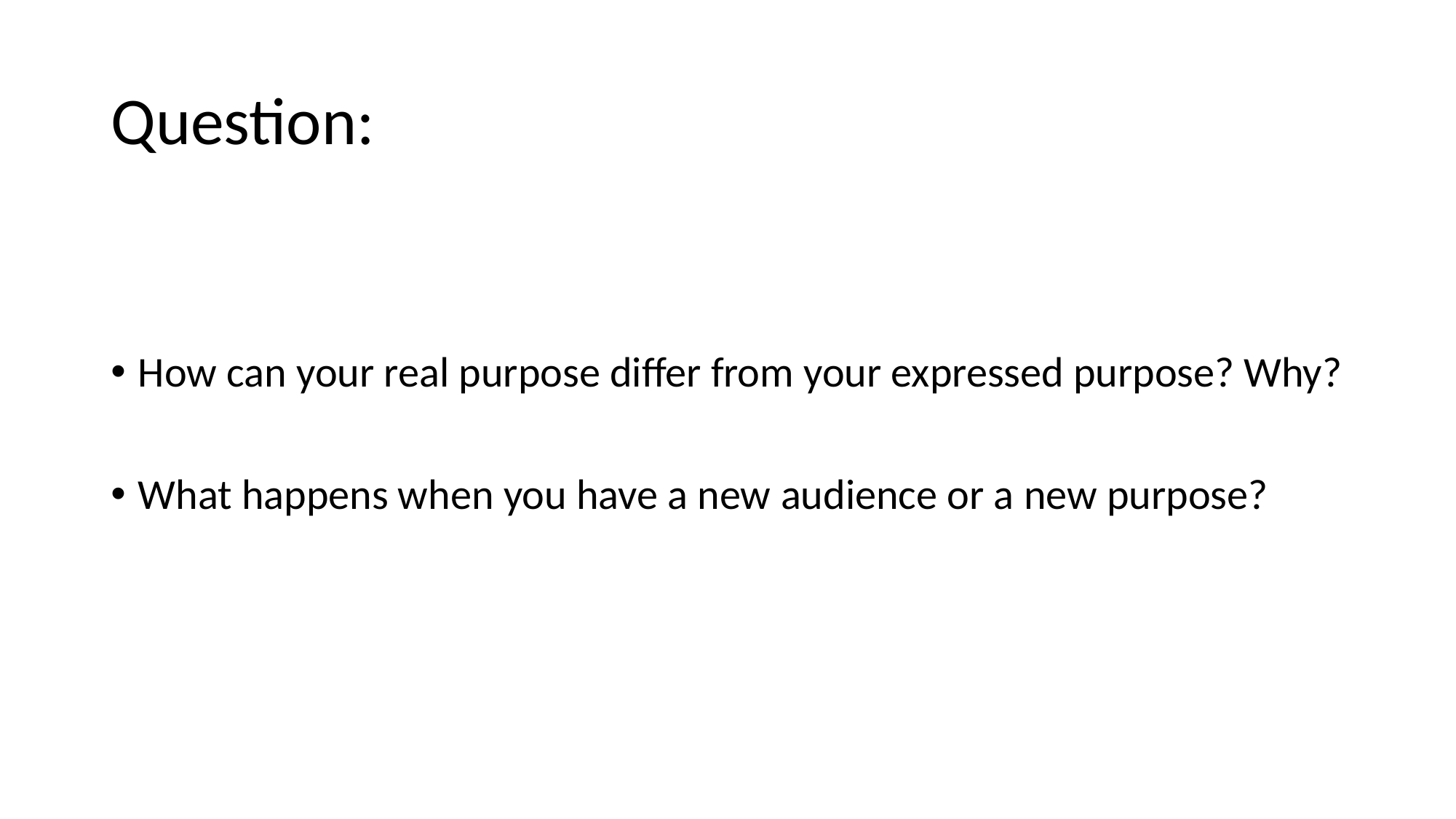

# Question:

How can your real purpose differ from your expressed purpose? Why?

What happens when you have a new audience or a new purpose?